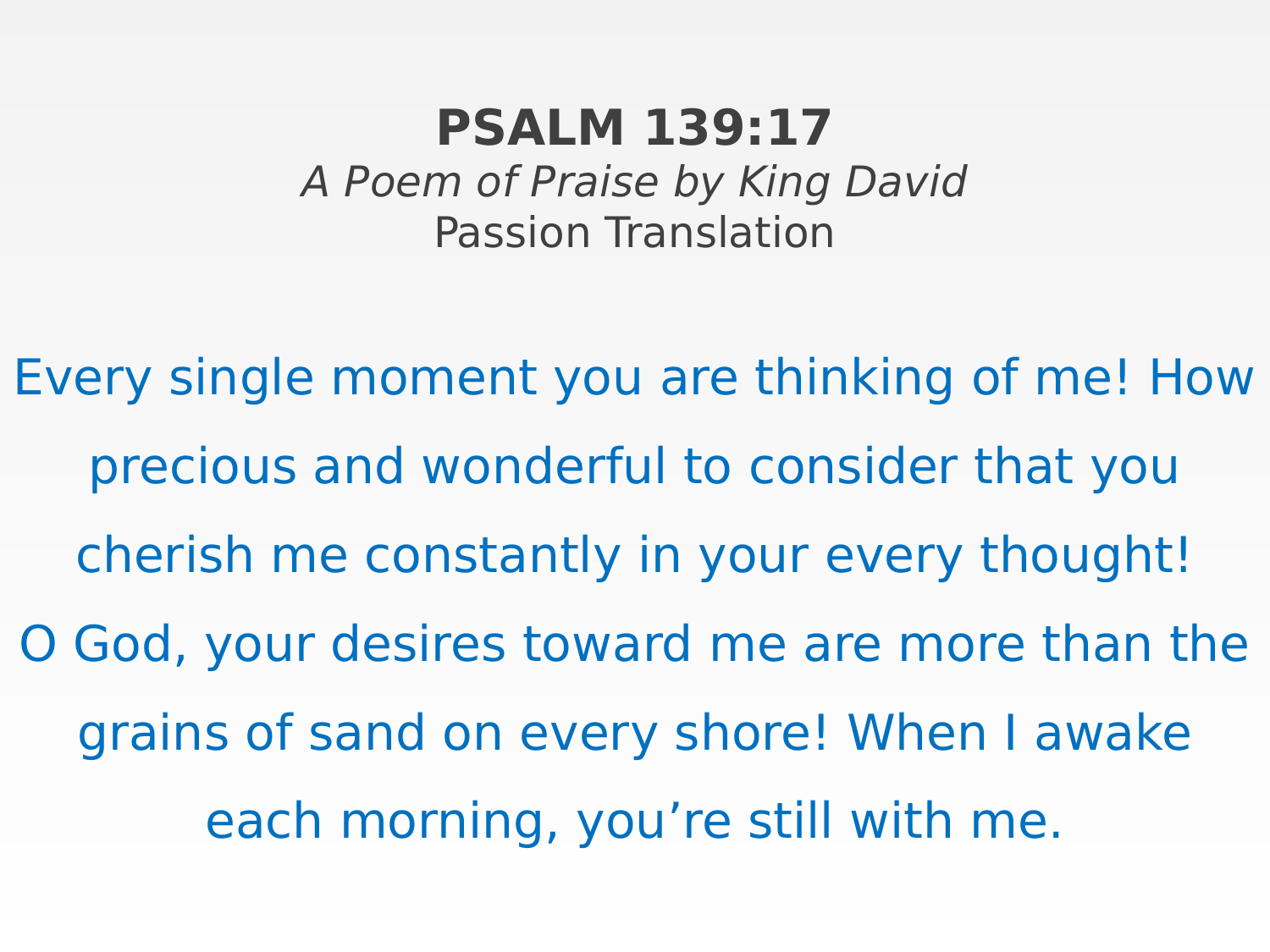

PSALM 139:17
A Poem of Praise by King David
Passion Translation

Every single moment you are thinking of me! How precious and wonderful to consider that you cherish me constantly in your every thought!
O God, your desires toward me are more than the grains of sand on every shore! When I awake each morning, you’re still with me.